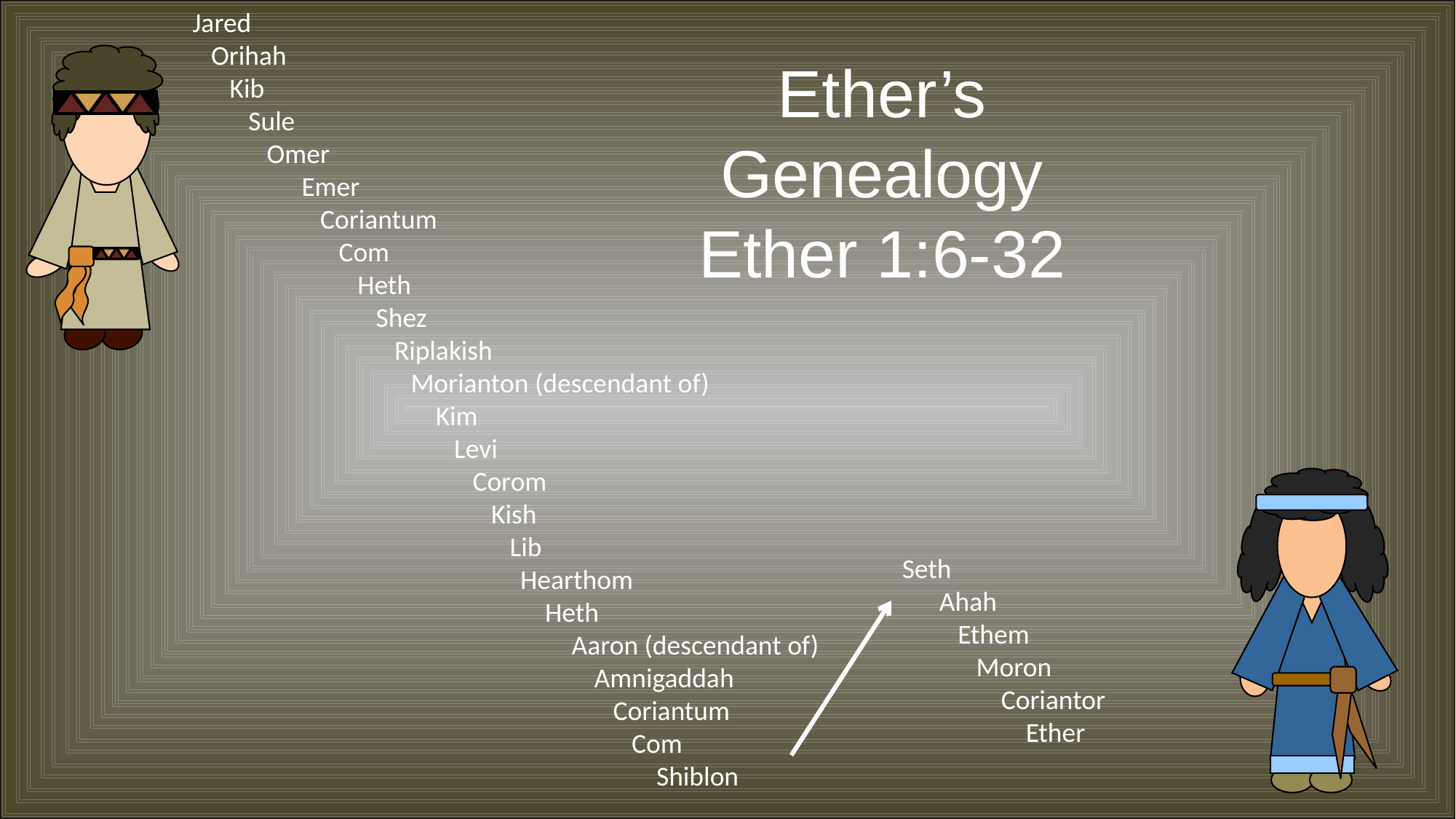

Jared
   Orihah
      Kib
         Sule
            Omer
	Emer
	   Coriantum
	      Com
	         Heth
	            Shez
	               Riplakish
		Morianton (descendant of)
		    Kim
		       Levi
		          Corom
		             Kish
    		                Lib
                                                     Hearthom
                                                         Heth
		                          Aaron (descendant of)
			            Amnigaddah
                                                                    Coriantum
                                                                       Com
                                                                           Shiblon

Ether’s Genealogy
Ether 1:6-32

Seth
      Ahah
         Ethem
            Moron
                Coriantor
                    Ether